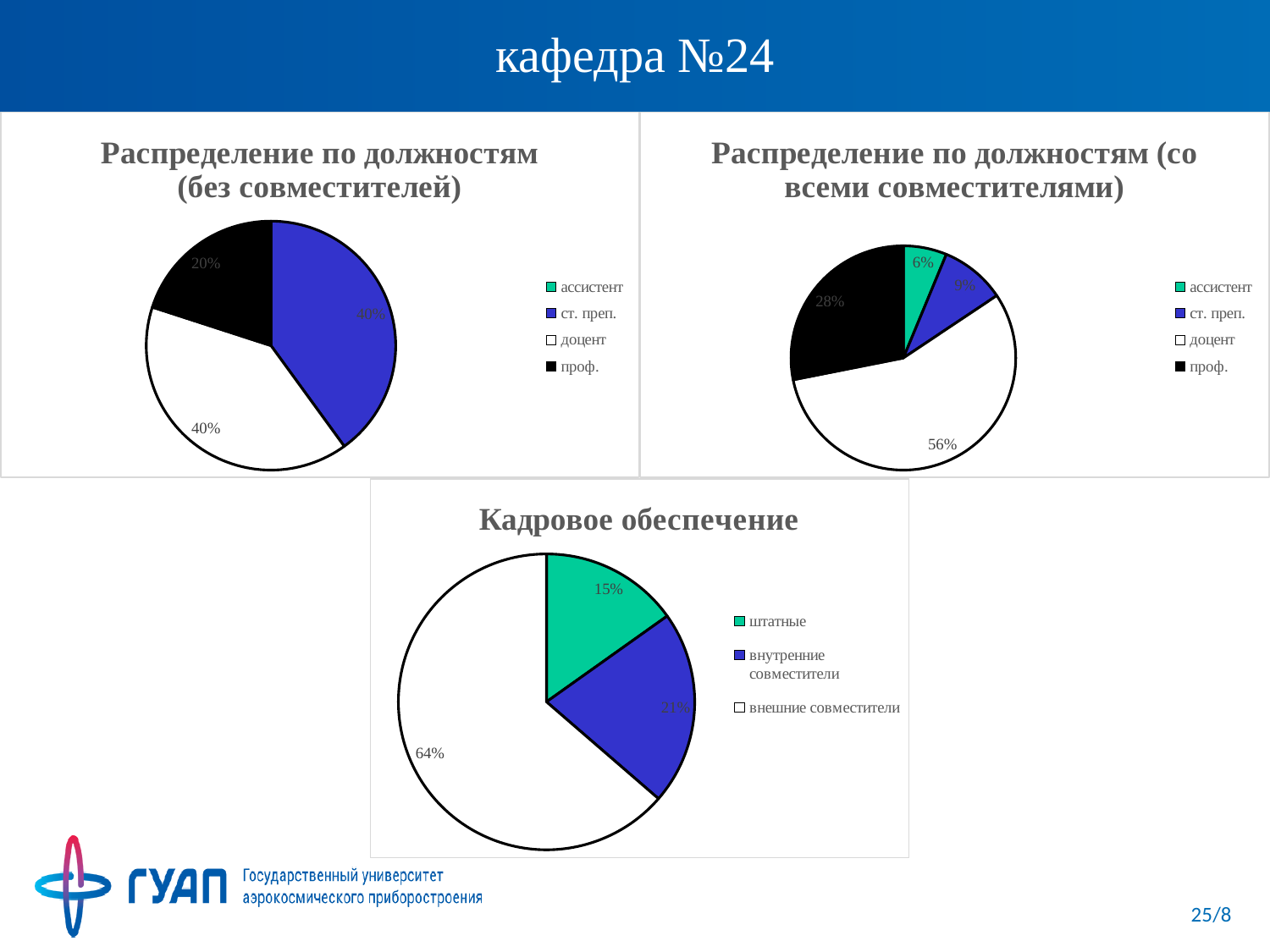

# кафедра №24

### Chart: Распределение по должностям (без совместителей)

| Category |  |
|---|---|
| ассистент | 0.0 |
| ст. преп. | 2.0 |
| доцент | 2.0 |
| проф. | 1.0 |

### Chart: Распределение по должностям (со всеми совместителями)

| Category |  |
|---|---|
| ассистент | 2.0 |
| ст. преп. | 3.0 |
| доцент | 18.0 |
| проф. | 9.0 |

### Chart: Кадровое обеспечение

| Category | 5 7 21 |
|---|---|
| штатные | 5.0 |
| внутренние совместители | 7.0 |
| внешние совместители | 21.0 |